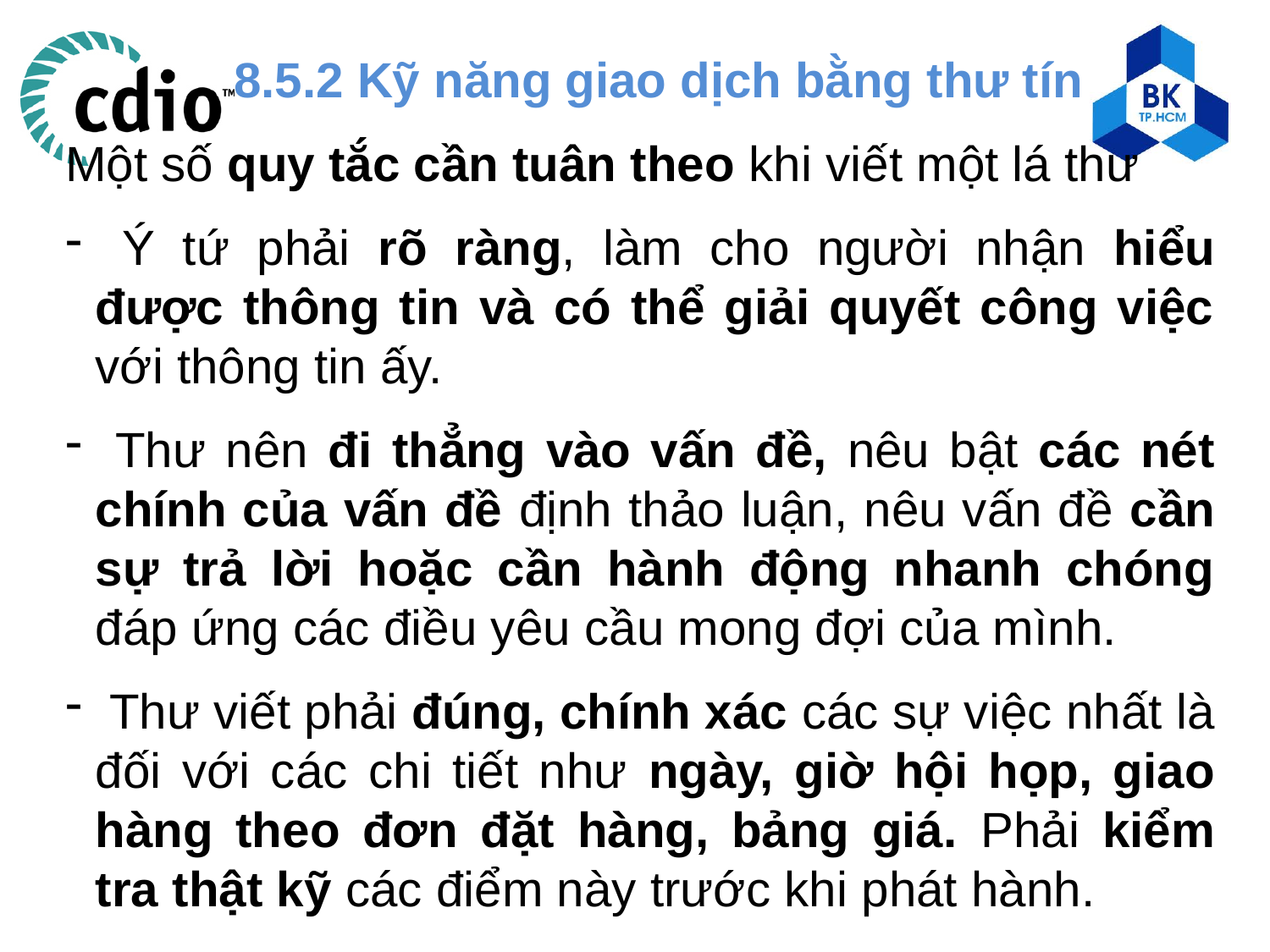

8.5.2 Kỹ năng giao dịch bằng thư tín
Một số quy tắc cần tuân theo khi viết một lá thư
 Ý tứ phải rõ ràng, làm cho người nhận hiểu được thông tin và có thể giải quyết công việc với thông tin ấy.
 Thư nên đi thẳng vào vấn đề, nêu bật các nét chính của vấn đề định thảo luận, nêu vấn đề cần sự trả lời hoặc cần hành động nhanh chóng đáp ứng các điều yêu cầu mong đợi của mình.
 Thư viết phải đúng, chính xác các sự việc nhất là đối với các chi tiết như ngày, giờ hội họp, giao hàng theo đơn đặt hàng, bảng giá. Phải kiểm tra thật kỹ các điểm này trước khi phát hành.